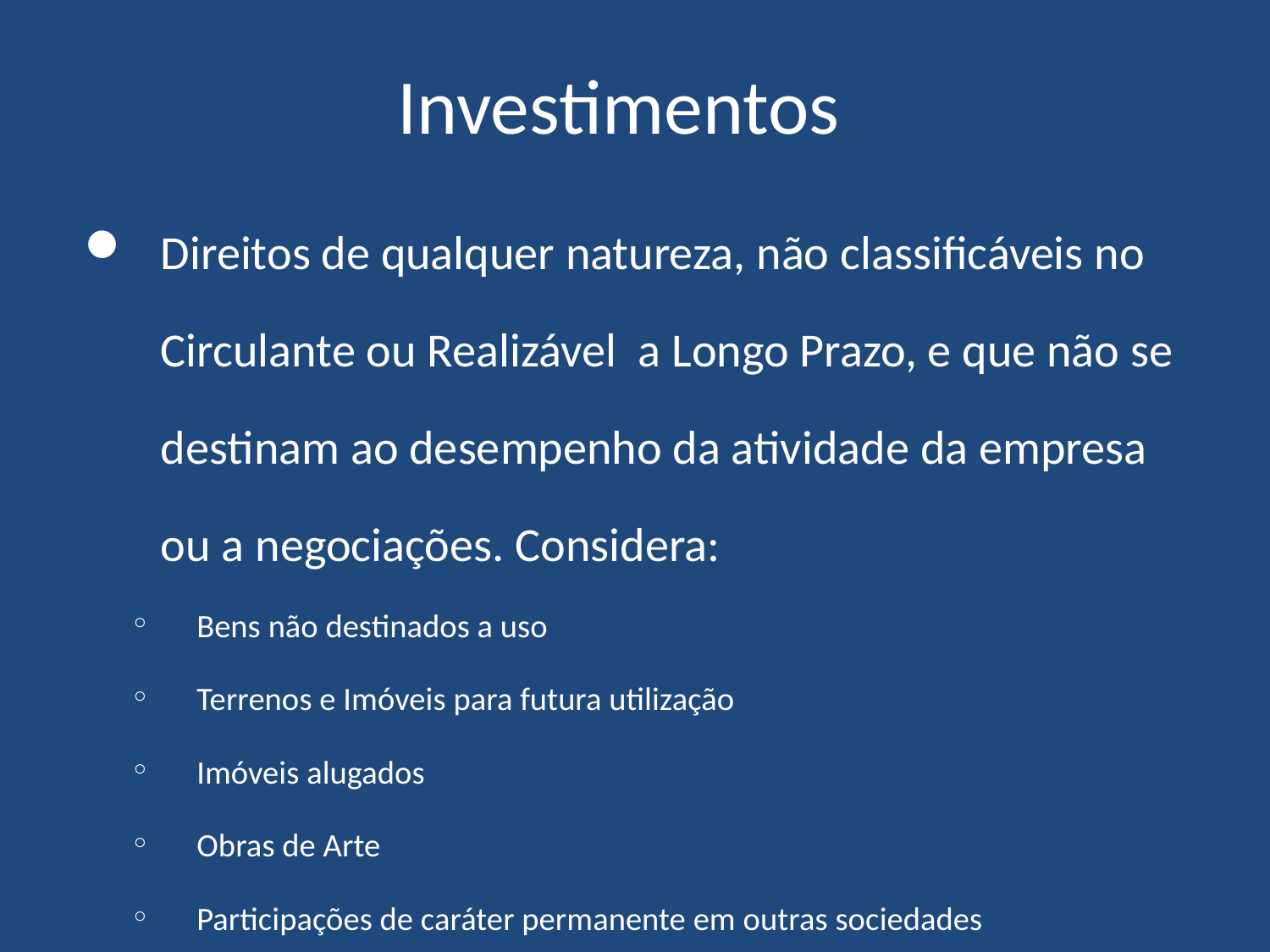

# Investimentos
Direitos de qualquer natureza, não classificáveis no Circulante ou Realizável  a Longo Prazo, e que não se destinam ao desempenho da atividade da empresa ou a negociações. Considera:
Bens não destinados a uso
Terrenos e Imóveis para futura utilização
Imóveis alugados
Obras de Arte
Participações de caráter permanente em outras sociedades